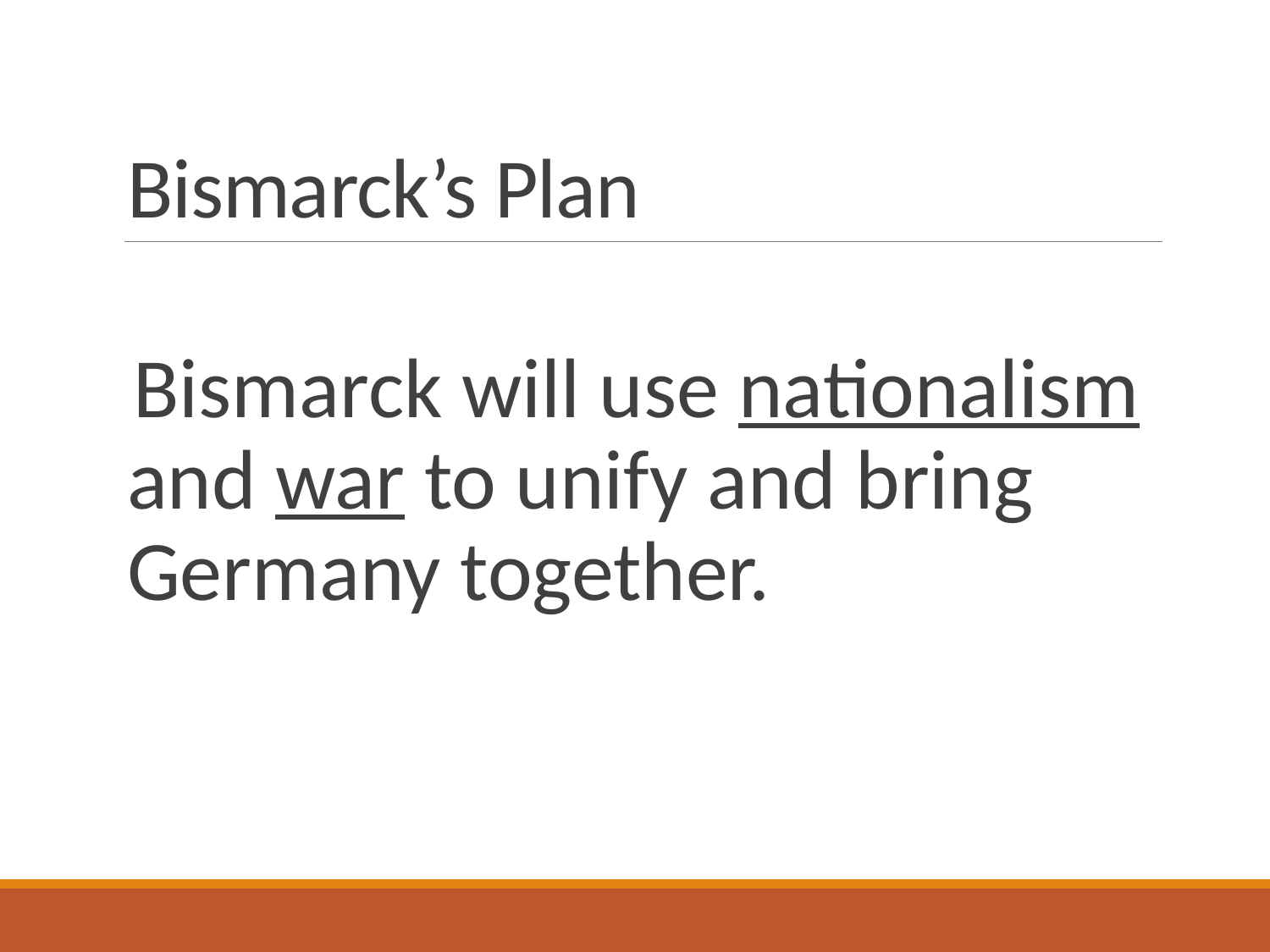

# Bismarck’s Plan
Bismarck will use nationalism and war to unify and bring Germany together.